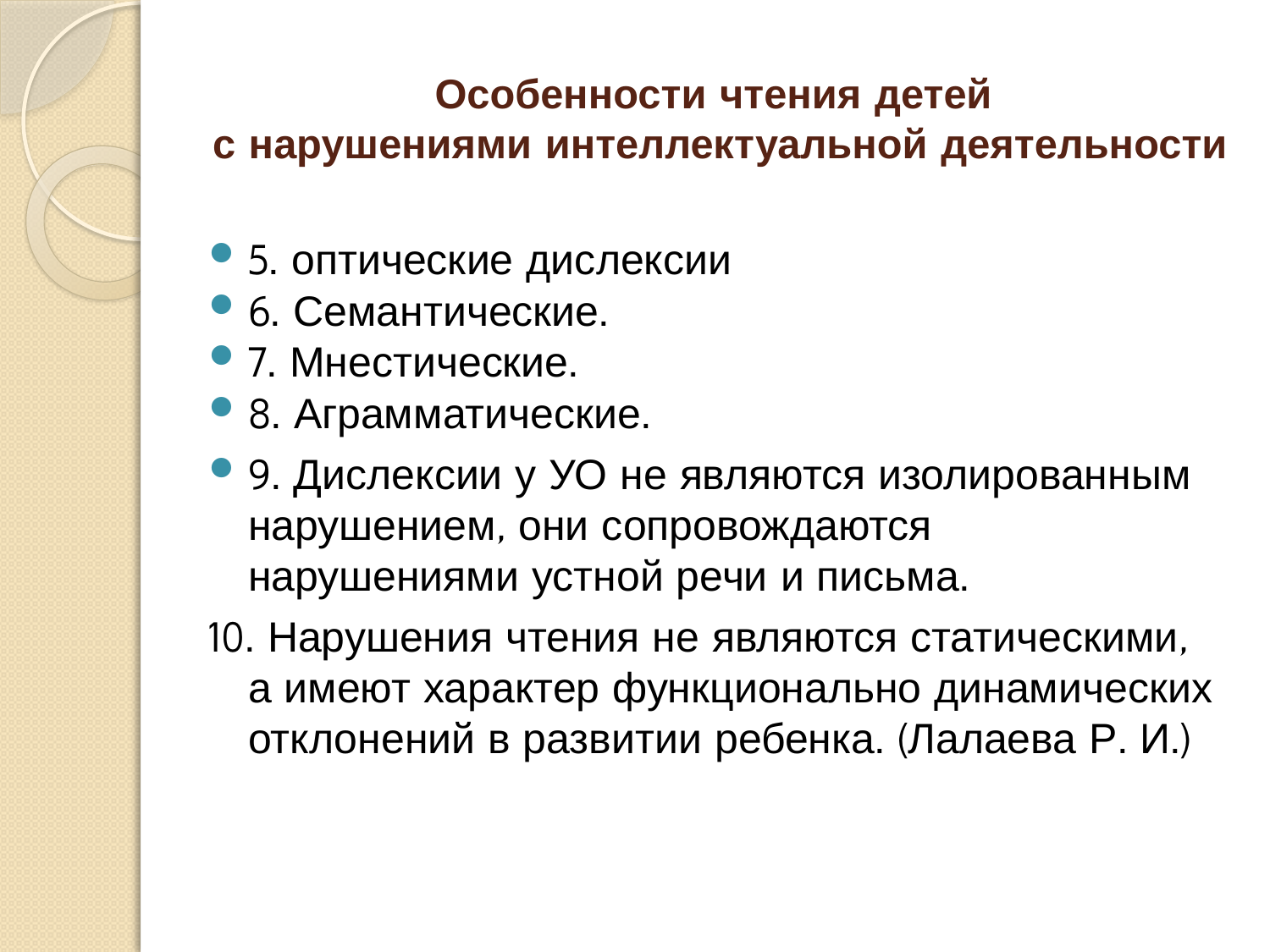

# Особенности чтения детей с нарушениями интеллектуальной деятельности
5. оптические дислексии
6. Семантические.
7. Мнестические.
8. Аграмматические.
9. Дислексии у УО не являются изолированным нарушением, они сопровождаются нарушениями устной речи и письма.
10. Нарушения чтения не являются статическими, а имеют характер функционально динамических отклонений в развитии ребенка. (Лалаева Р. И.)